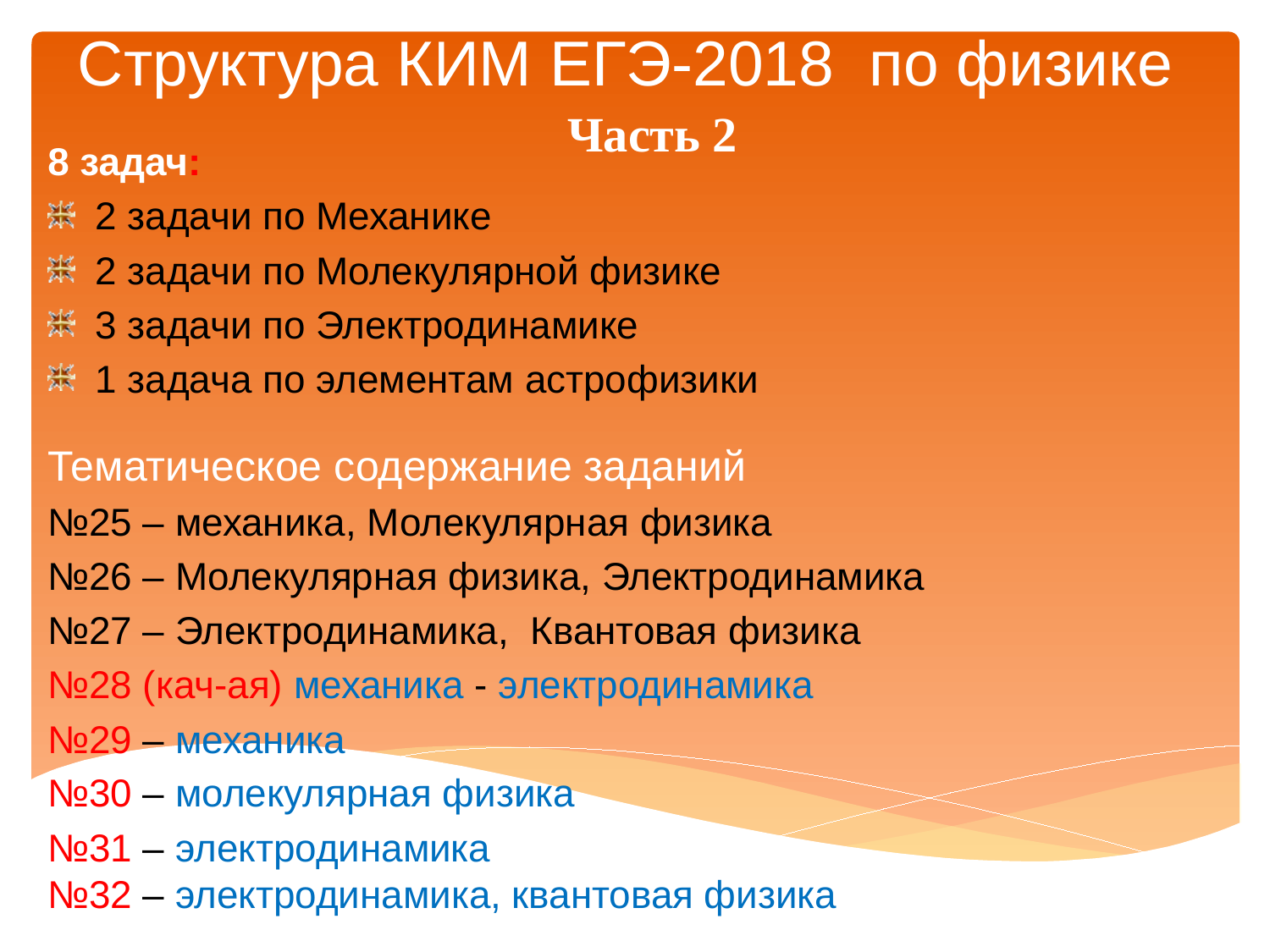

# Структура КИМ ЕГЭ-2018  по физике
Часть 2

8 задач:
2 задачи по Механике
2 задачи по Молекулярной физике
3 задачи по Электродинамике
1 задача по элементам астрофизики

Тематическое содержание заданий
№25 – механика, Молекулярная физика
№26 – Молекулярная физика, Электродинамика
№27 – Электродинамика,  Квантовая физика
№28 (кач-ая) механика - электродинамика
№29 – механика
№30 – молекулярная физика
№31 – электродинамика
№32 – электродинамика, квантовая физика